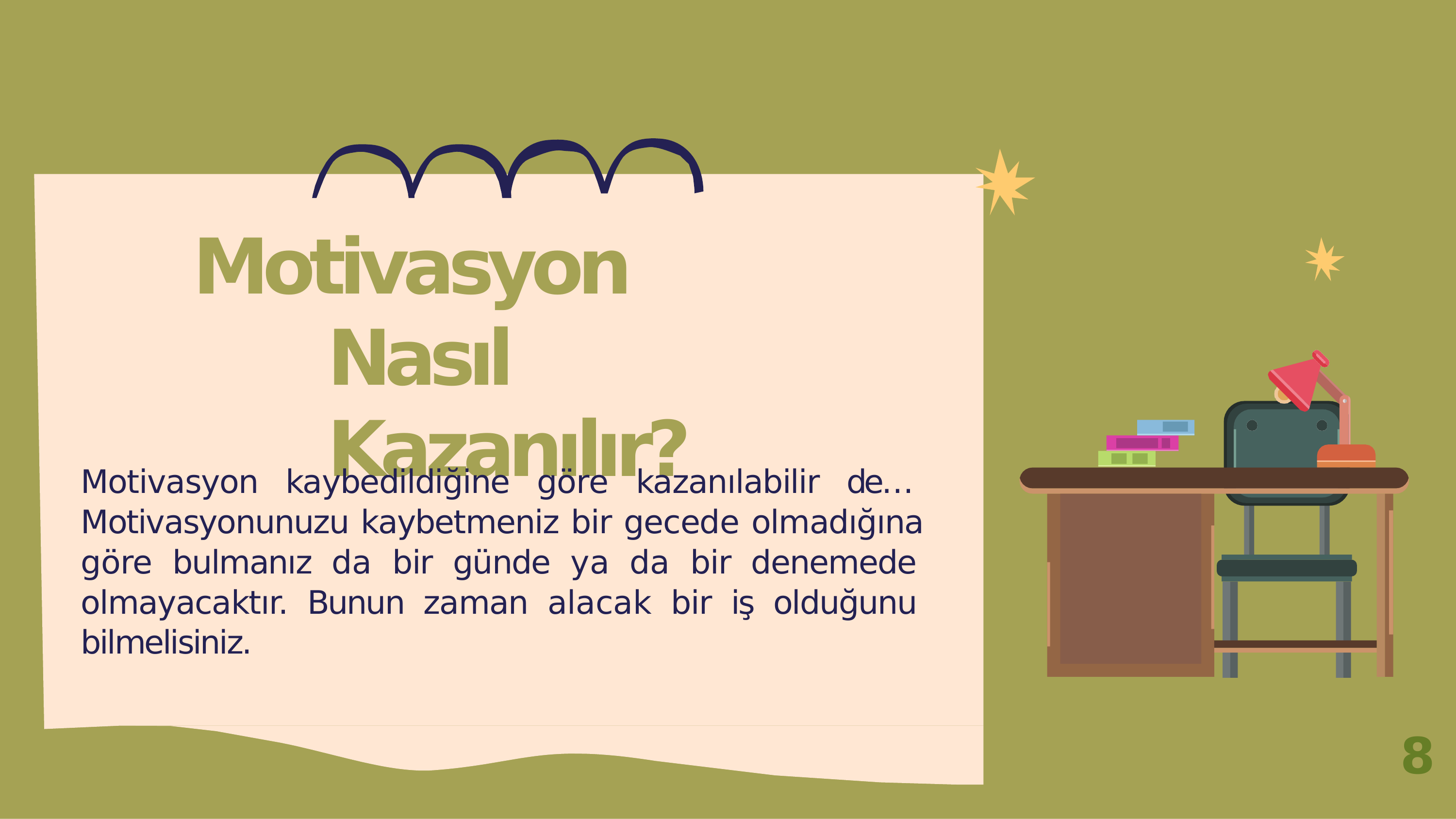

# Motivasyon Nasıl  Kazanılır?

Motivasyon kaybedildiğine göre kazanılabilir de…  Motivasyonunuzu kaybetmeniz bir gecede olmadığına  göre bulmanız da bir günde ya da bir denemede  olmayacaktır. Bunun zaman alacak bir iş olduğunu  bilmelisiniz.
8